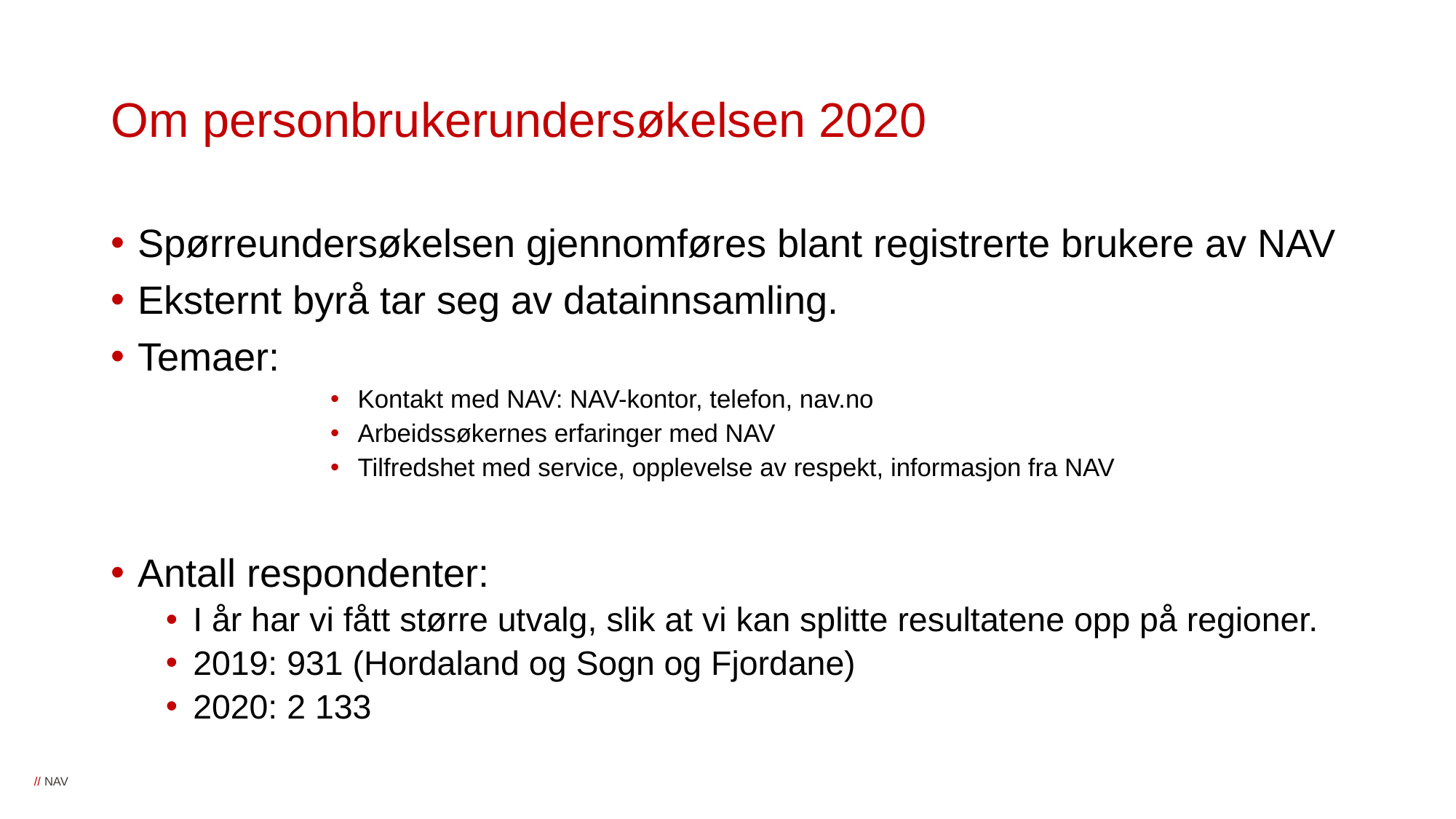

# Om personbrukerundersøkelsen 2020
Spørreundersøkelsen gjennomføres blant registrerte brukere av NAV
Eksternt byrå tar seg av datainnsamling.
Temaer:
Kontakt med NAV: NAV-kontor, telefon, nav.no
Arbeidssøkernes erfaringer med NAV
Tilfredshet med service, opplevelse av respekt, informasjon fra NAV

Antall respondenter:
I år har vi fått større utvalg, slik at vi kan splitte resultatene opp på regioner.
2019: 931 (Hordaland og Sogn og Fjordane)
2020: 2 133